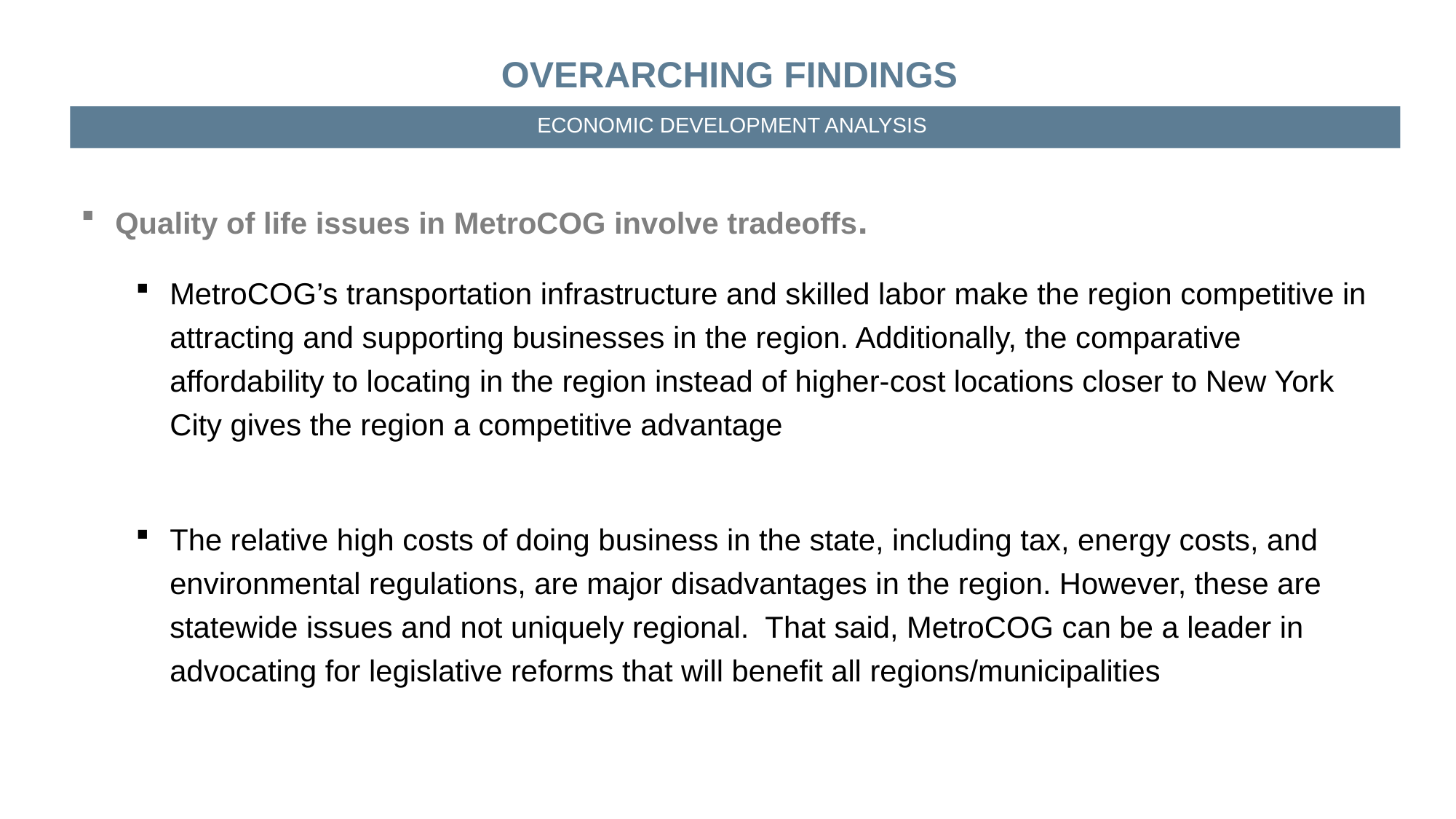

Overarching findings
ECONOMIC DEVELOPMENT ANALYSIS
Quality of life issues in MetroCOG involve tradeoffs.
MetroCOG’s transportation infrastructure and skilled labor make the region competitive in attracting and supporting businesses in the region. Additionally, the comparative affordability to locating in the region instead of higher-cost locations closer to New York City gives the region a competitive advantage

The relative high costs of doing business in the state, including tax, energy costs, and environmental regulations, are major disadvantages in the region. However, these are statewide issues and not uniquely regional.  That said, MetroCOG can be a leader in advocating for legislative reforms that will benefit all regions/municipalities